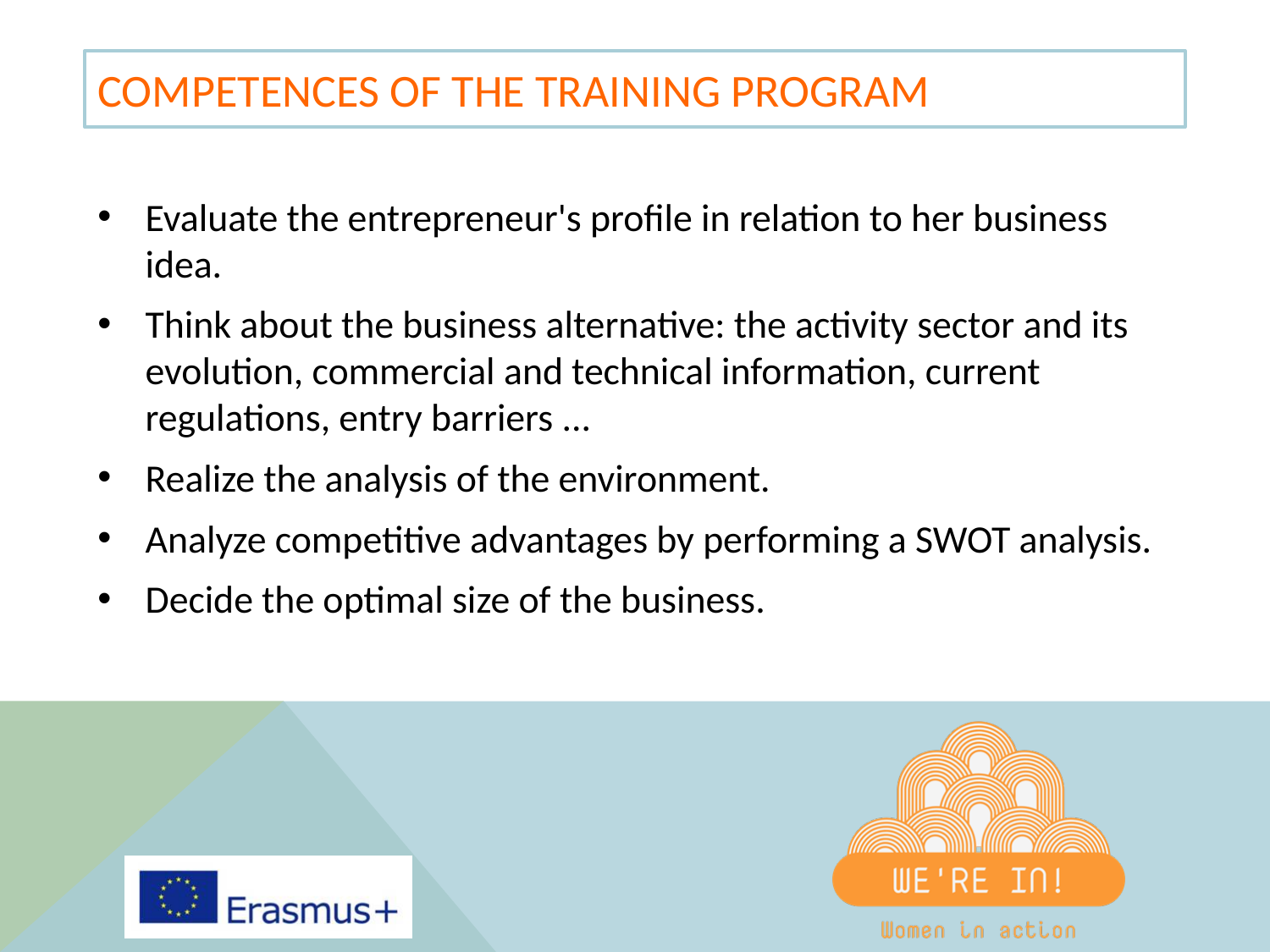

# COMPETENCES OF THE TRAINING PROGRAM
Evaluate the entrepreneur's profile in relation to her business idea.
Think about the business alternative: the activity sector and its evolution, commercial and technical information, current regulations, entry barriers ...
Realize the analysis of the environment.
Analyze competitive advantages by performing a SWOT analysis.
Decide the optimal size of the business.